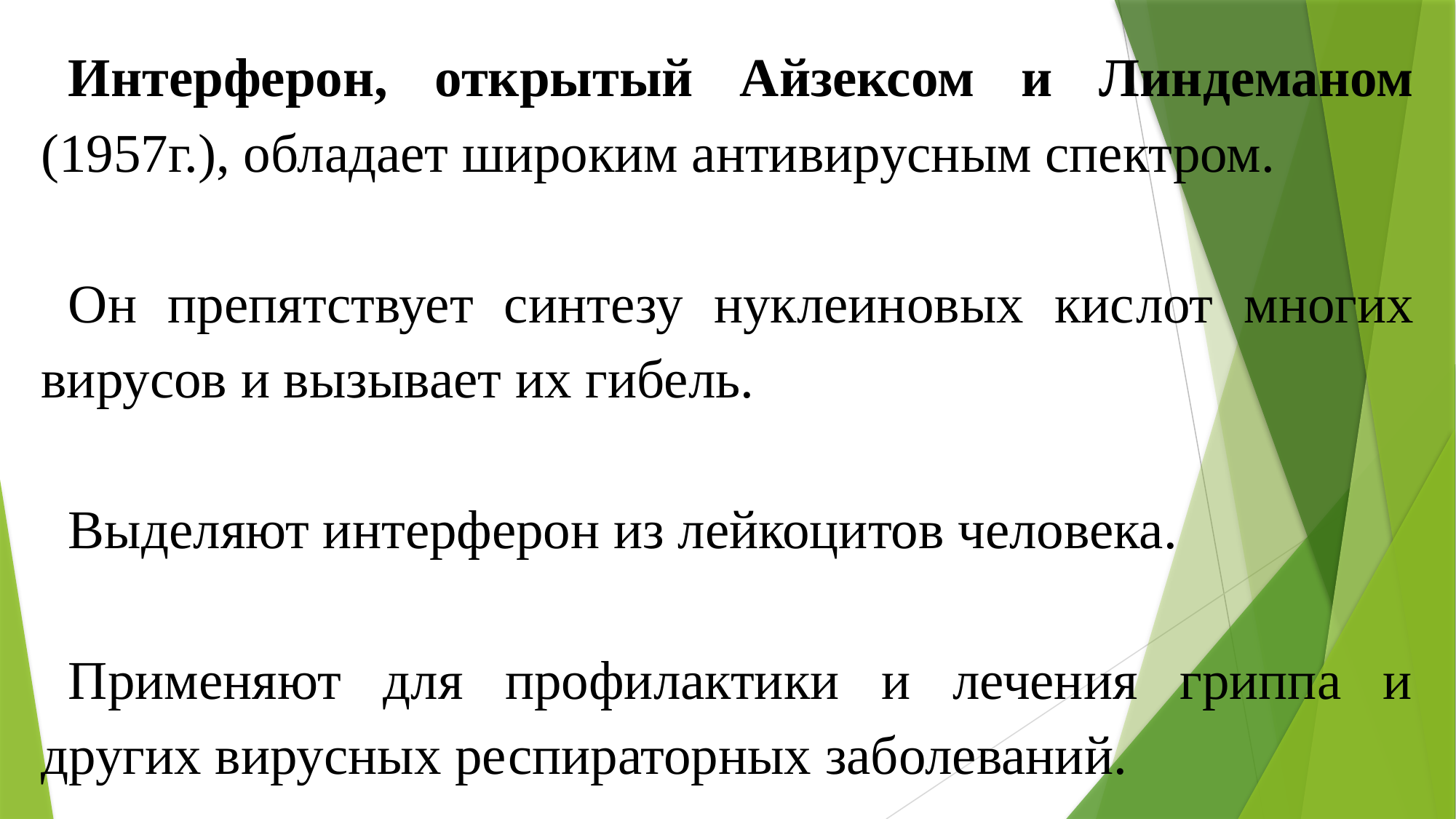

Интерферон, открытый Айзексом и Линдеманом (1957г.), обладает широким антивирусным спектром.

Он препятствует синтезу нуклеиновых кис­лот многих вирусов и вызывает их гибель.

Выделяют интерферон из лейкоцитов человека.

Применяют для профилактики и лечения гриппа и других вирусных респираторных заболеваний.